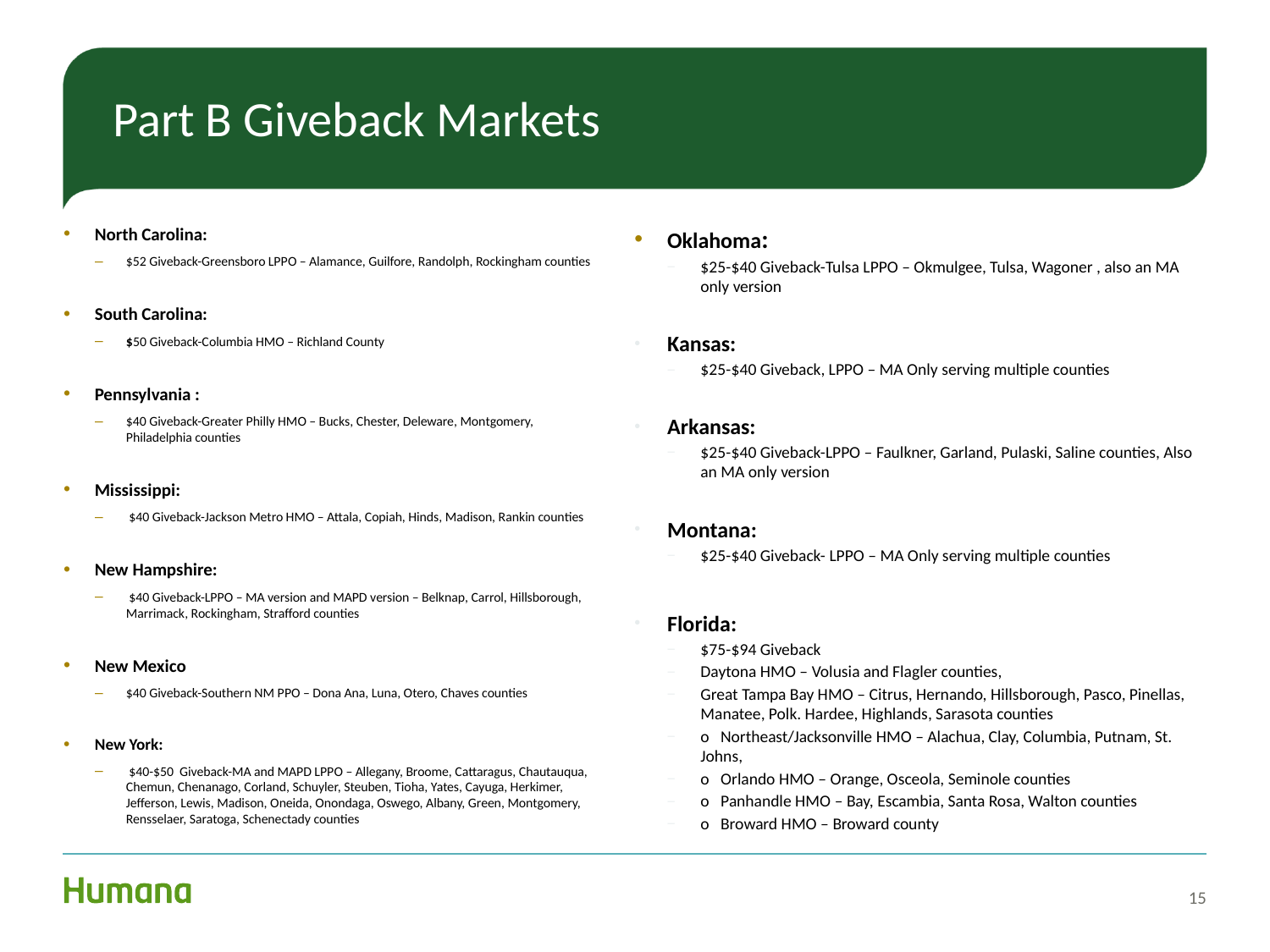

# Part B Giveback Markets
North Carolina:
$52 Giveback-Greensboro LPPO – Alamance, Guilfore, Randolph, Rockingham counties
South Carolina:
$50 Giveback-Columbia HMO – Richland County
Pennsylvania :
$40 Giveback-Greater Philly HMO – Bucks, Chester, Deleware, Montgomery, Philadelphia counties
Mississippi:
 $40 Giveback-Jackson Metro HMO – Attala, Copiah, Hinds, Madison, Rankin counties
New Hampshire:
 $40 Giveback-LPPO – MA version and MAPD version – Belknap, Carrol, Hillsborough, Marrimack, Rockingham, Strafford counties
New Mexico
$40 Giveback-Southern NM PPO – Dona Ana, Luna, Otero, Chaves counties
New York:
 $40-$50  Giveback-MA and MAPD LPPO – Allegany, Broome, Cattaragus, Chautauqua, Chemun, Chenanago, Corland, Schuyler, Steuben, Tioha, Yates, Cayuga, Herkimer, Jefferson, Lewis, Madison, Oneida, Onondaga, Oswego, Albany, Green, Montgomery, Rensselaer, Saratoga, Schenectady counties

Oklahoma:
$25-$40 Giveback-Tulsa LPPO – Okmulgee, Tulsa, Wagoner , also an MA only version
Kansas:
$25-$40 Giveback, LPPO – MA Only serving multiple counties
Arkansas:
$25-$40 Giveback-LPPO – Faulkner, Garland, Pulaski, Saline counties, Also an MA only version
Montana:
$25-$40 Giveback- LPPO – MA Only serving multiple counties
Florida:
$75-$94 Giveback
Daytona HMO – Volusia and Flagler counties,
Great Tampa Bay HMO – Citrus, Hernando, Hillsborough, Pasco, Pinellas, Manatee, Polk. Hardee, Highlands, Sarasota counties
o   Northeast/Jacksonville HMO – Alachua, Clay, Columbia, Putnam, St. Johns,
o   Orlando HMO – Orange, Osceola, Seminole counties
o   Panhandle HMO – Bay, Escambia, Santa Rosa, Walton counties
o   Broward HMO – Broward county

15